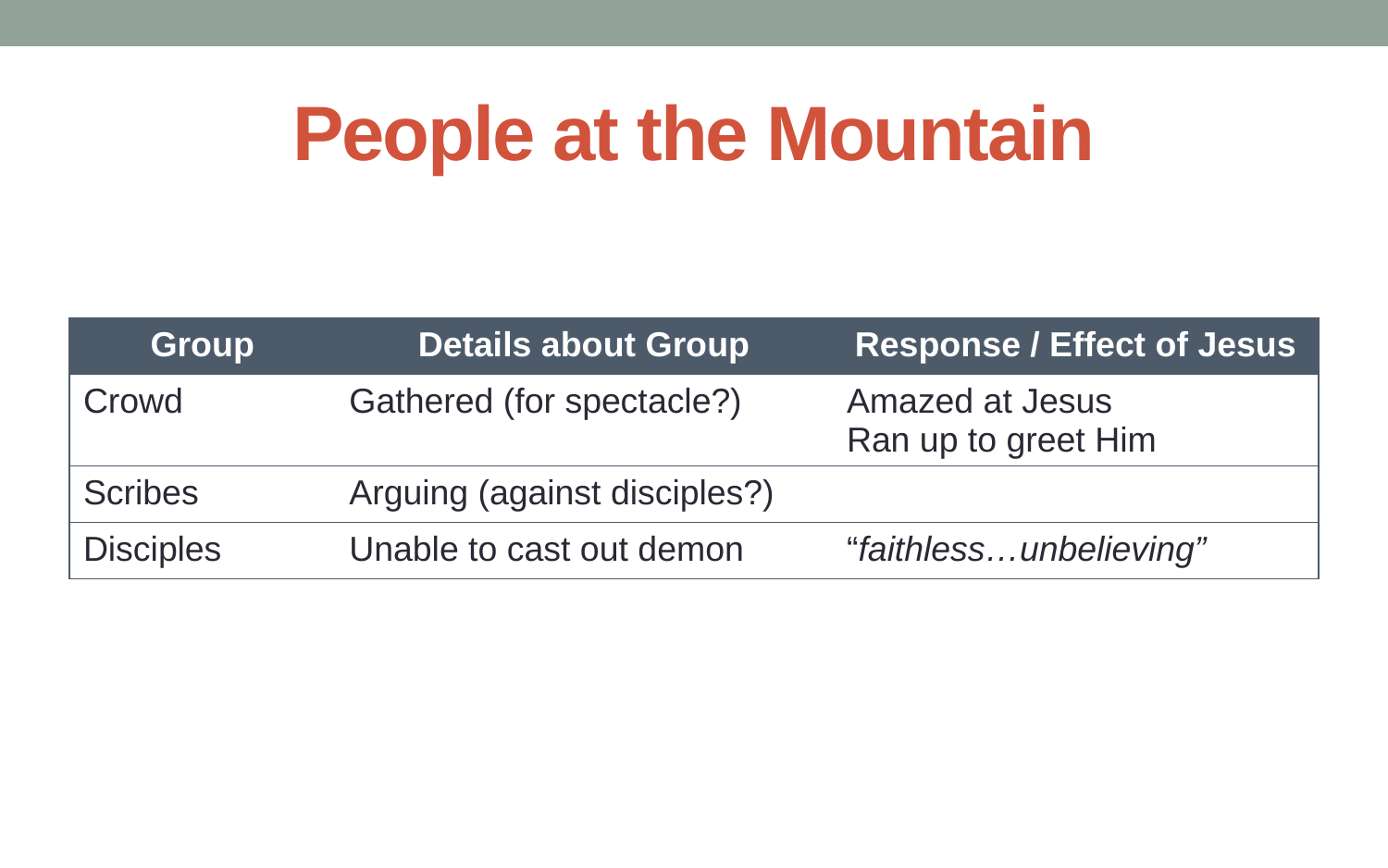

# People at the Mountain
| Group | Details about Group | Response / Effect of Jesus |
| --- | --- | --- |
| Crowd | Gathered (for spectacle?) | Amazed at Jesus Ran up to greet Him |
| Scribes | Arguing (against disciples?) |  |
| Disciples | Unable to cast out demon | “faithless…unbelieving” |